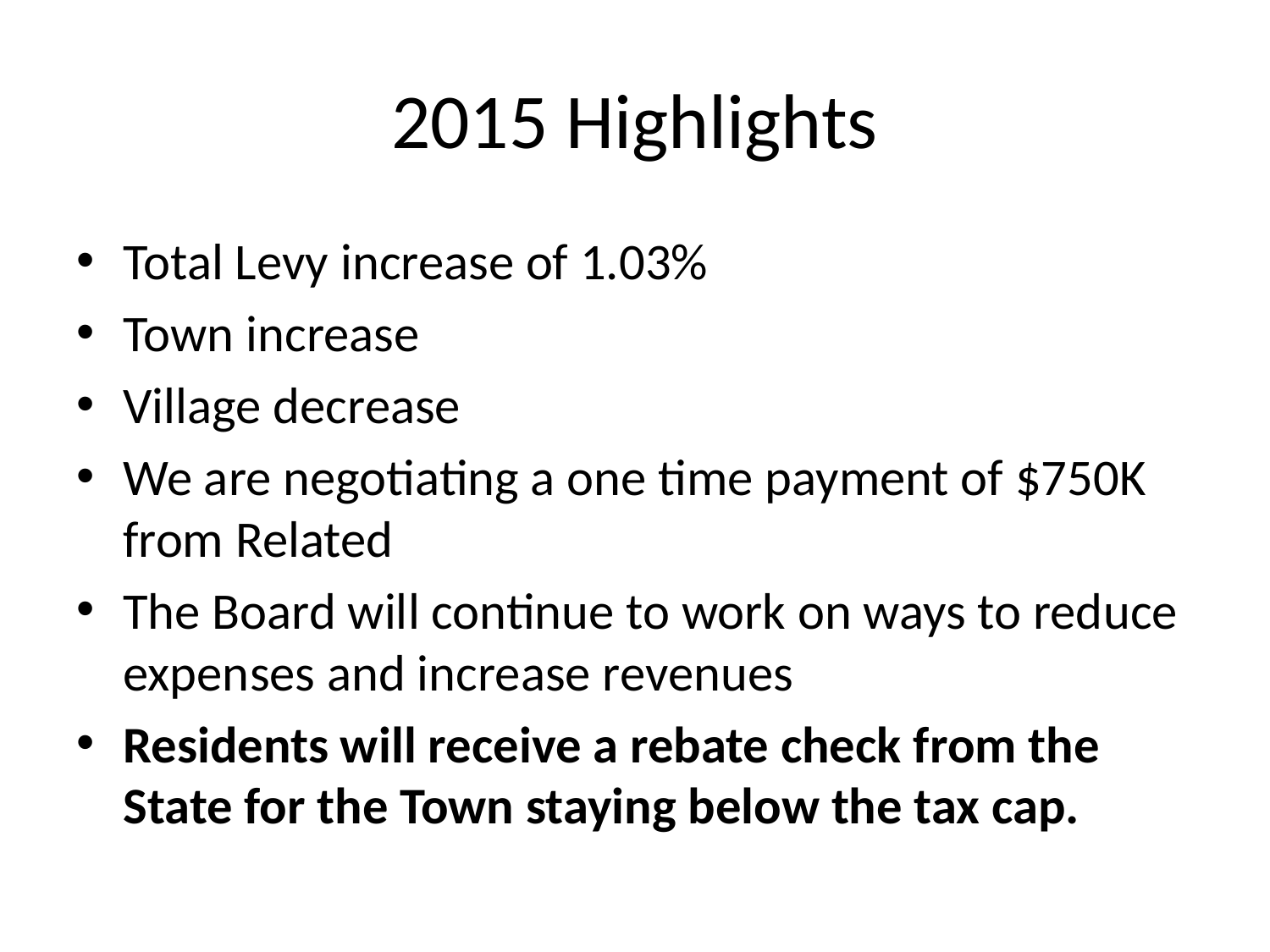

# 2015 Highlights
Total Levy increase of 1.03%
Town increase
Village decrease
We are negotiating a one time payment of $750K from Related
The Board will continue to work on ways to reduce expenses and increase revenues
Residents will receive a rebate check from the State for the Town staying below the tax cap.